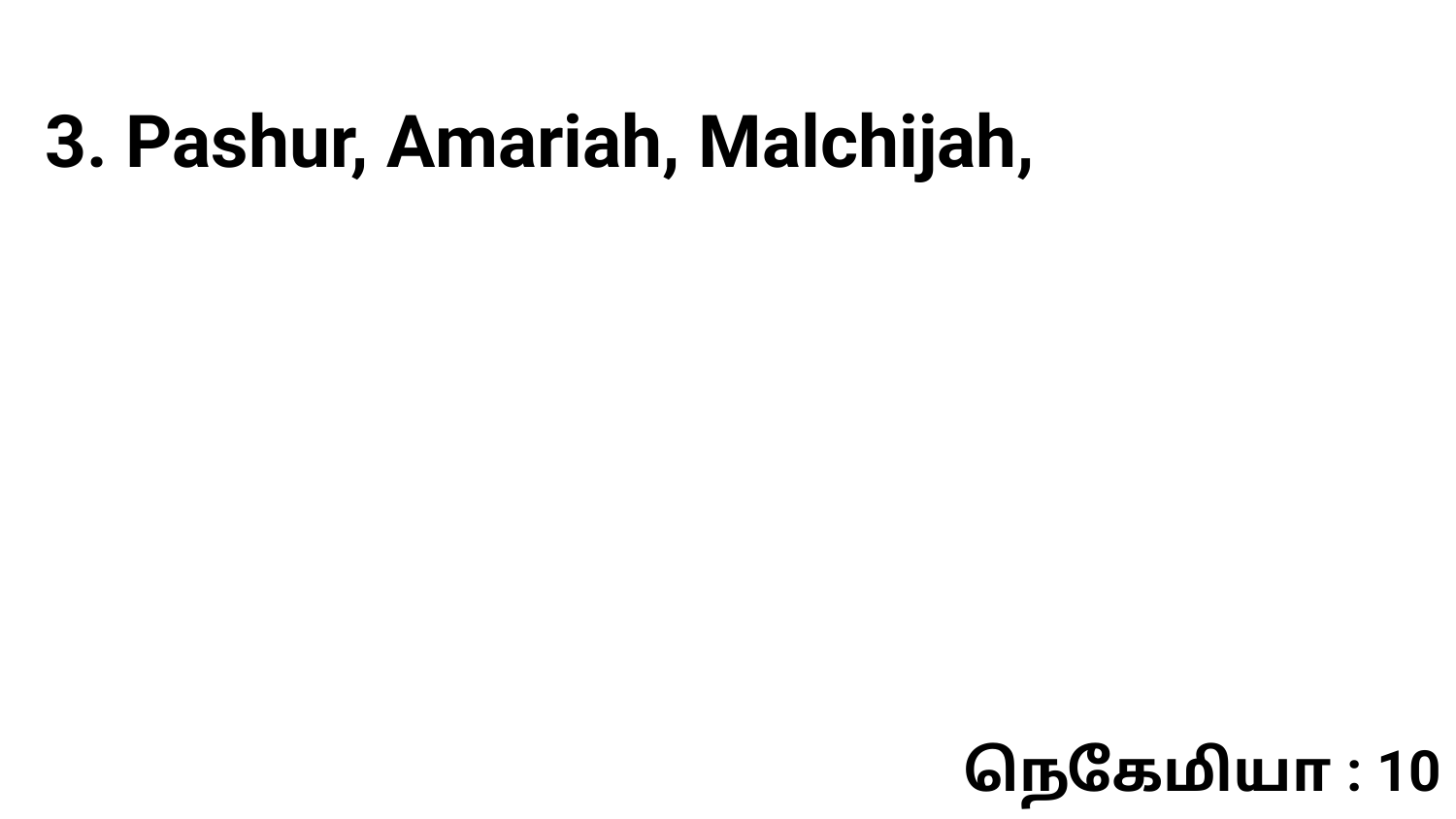

3. Pashur, Amariah, Malchijah,
நெகேமியா : 10